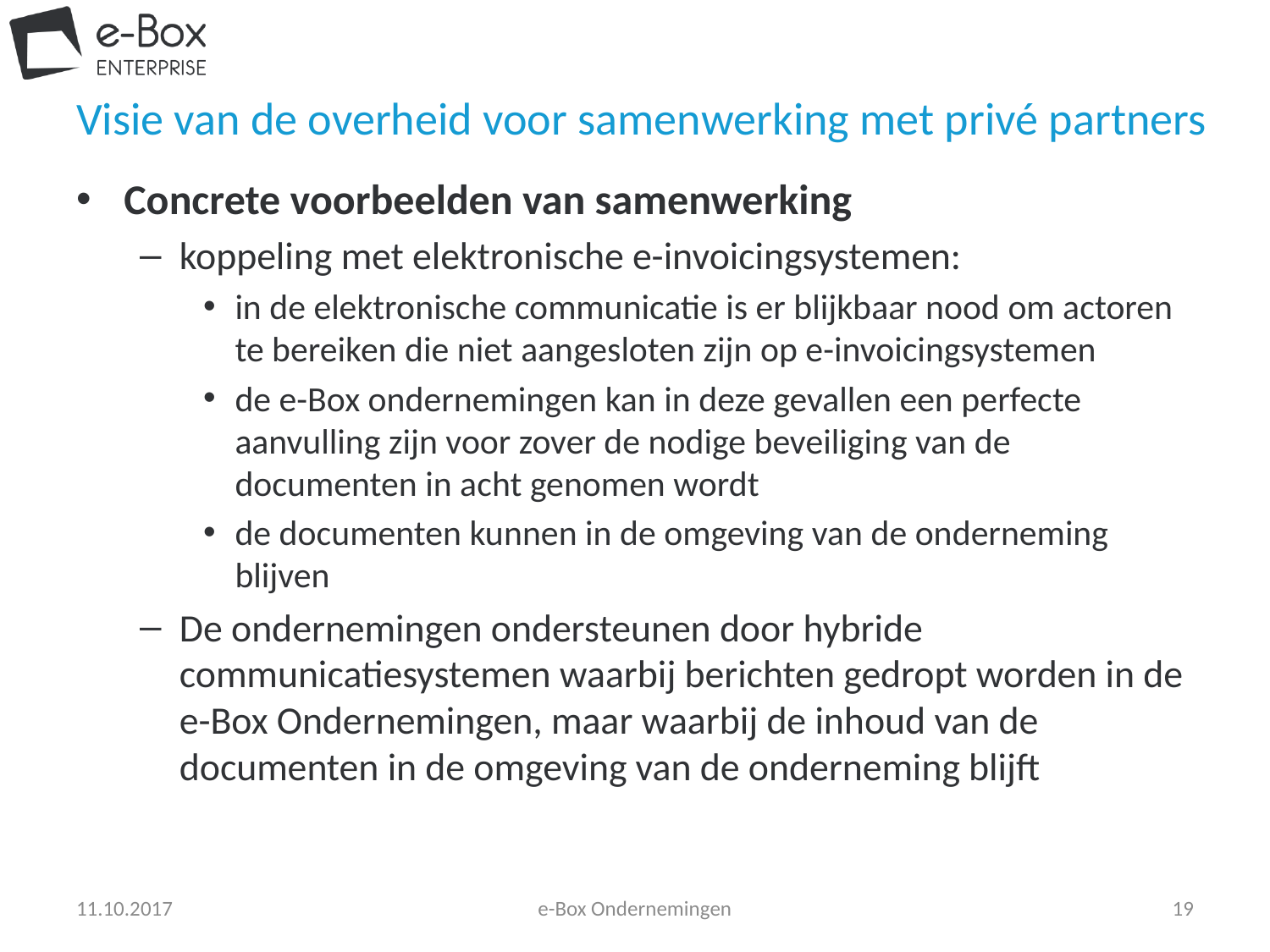

# Visie van de overheid voor samenwerking met privé partners
Concrete voorbeelden van samenwerking
koppeling met elektronische e-invoicingsystemen:
in de elektronische communicatie is er blijkbaar nood om actoren te bereiken die niet aangesloten zijn op e-invoicingsystemen
de e-Box ondernemingen kan in deze gevallen een perfecte aanvulling zijn voor zover de nodige beveiliging van de documenten in acht genomen wordt
de documenten kunnen in de omgeving van de onderneming blijven
De ondernemingen ondersteunen door hybride communicatiesystemen waarbij berichten gedropt worden in de e-Box Ondernemingen, maar waarbij de inhoud van de documenten in de omgeving van de onderneming blijft

11.10.2017
e-Box Ondernemingen
19